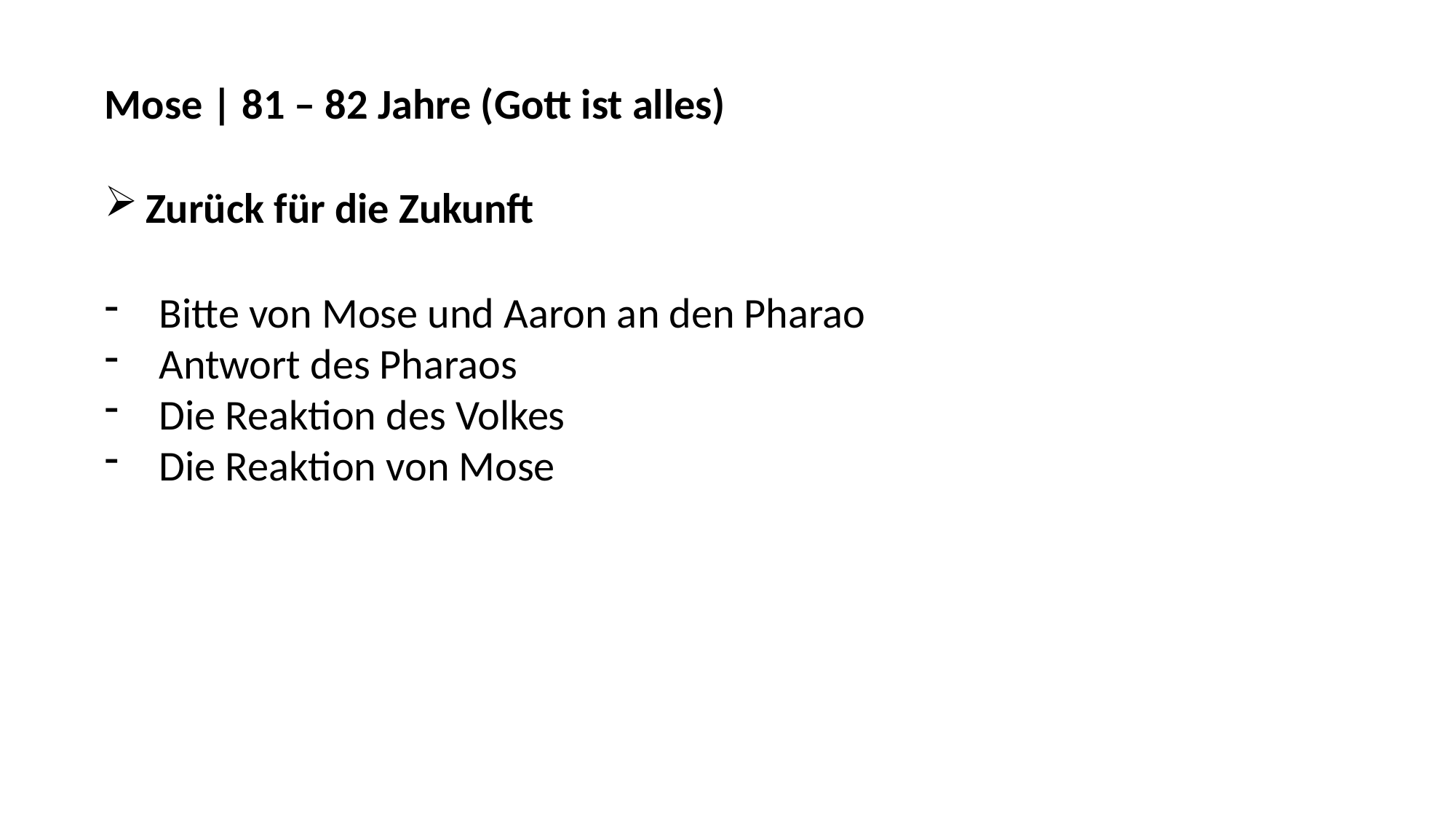

Mose | 81 – 82 Jahre (Gott ist alles)
Zurück für die Zukunft
Bitte von Mose und Aaron an den Pharao
Antwort des Pharaos
Die Reaktion des Volkes
Die Reaktion von Mose